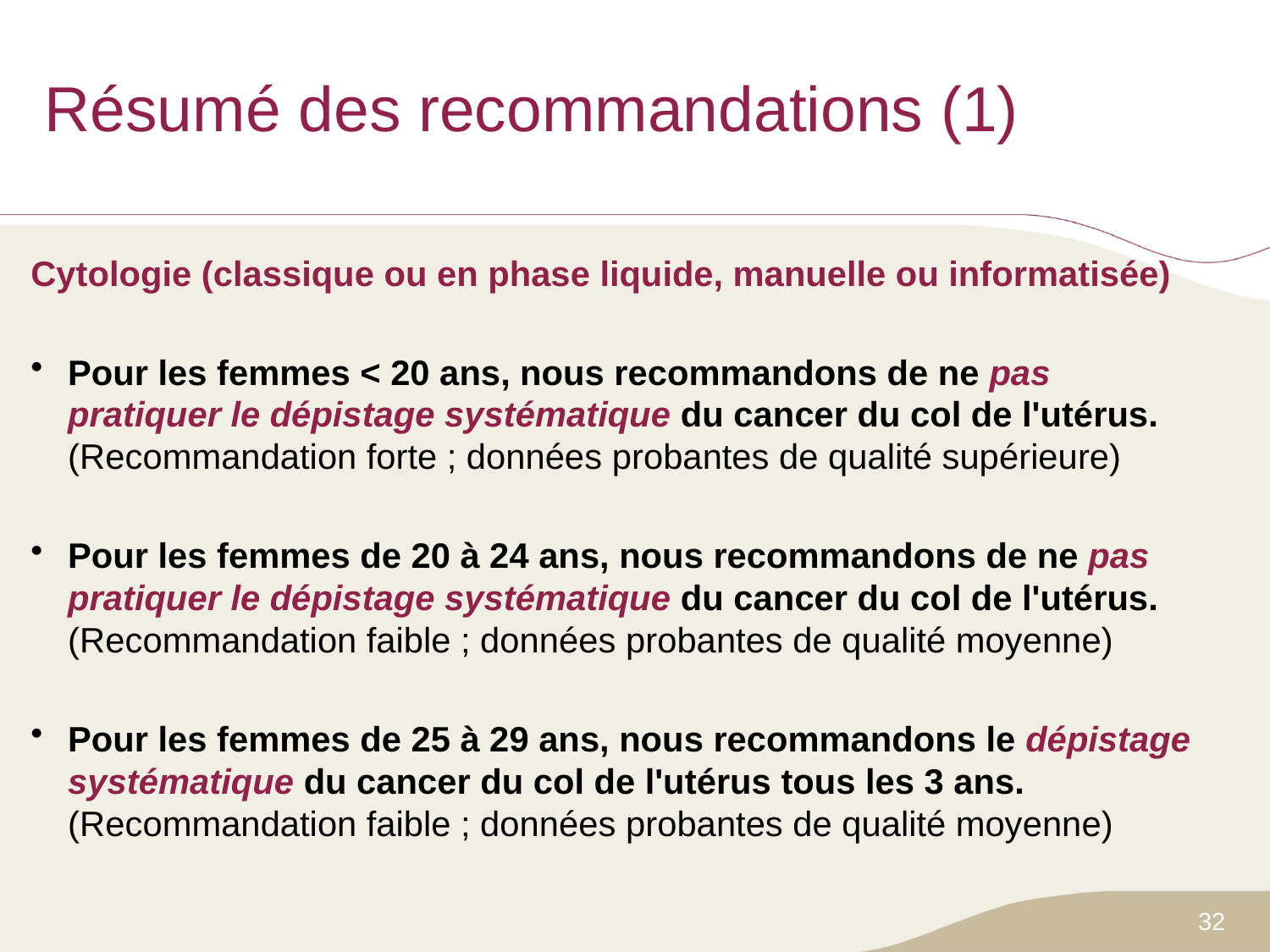

# Résumé des recommandations (1)
Cytologie (classique ou en phase liquide, manuelle ou informatisée)

Pour les femmes < 20 ans, nous recommandons de ne pas pratiquer le dépistage systématique du cancer du col de l'utérus.
(Recommandation forte ; données probantes de qualité supérieure)

Pour les femmes de 20 à 24 ans, nous recommandons de ne pas pratiquer le dépistage systématique du cancer du col de l'utérus.
(Recommandation faible ; données probantes de qualité moyenne)

Pour les femmes de 25 à 29 ans, nous recommandons le dépistage systématique du cancer du col de l'utérus tous les 3 ans.
(Recommandation faible ; données probantes de qualité moyenne)
32